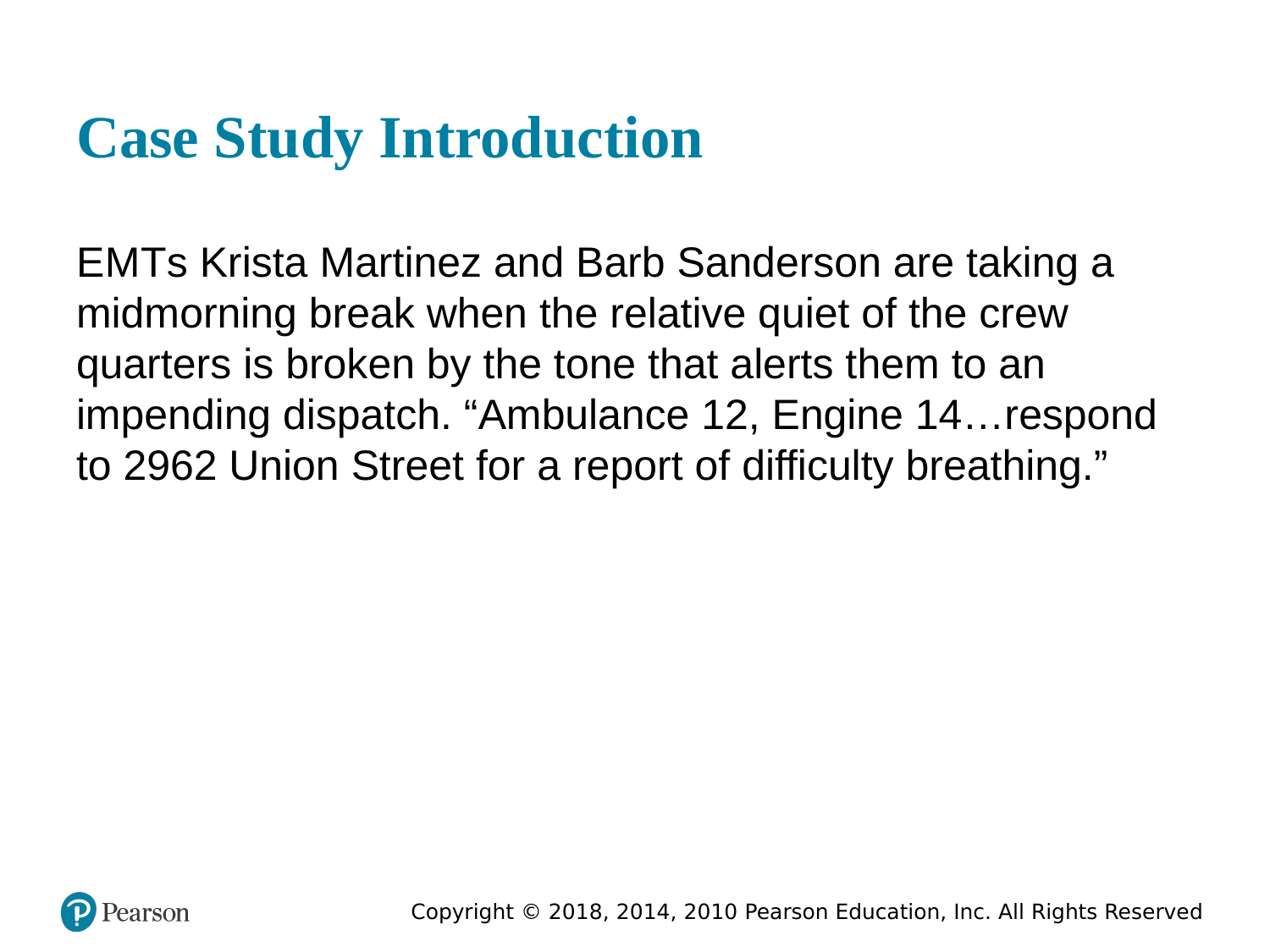

# Case Study Introduction
E M T s Krista Martinez and Barb Sanderson are taking a midmorning break when the relative quiet of the crew quarters is broken by the tone that alerts them to an impending dispatch. “Ambulance 12, Engine 14…respond to 2962 Union Street for a report of difficulty breathing.”